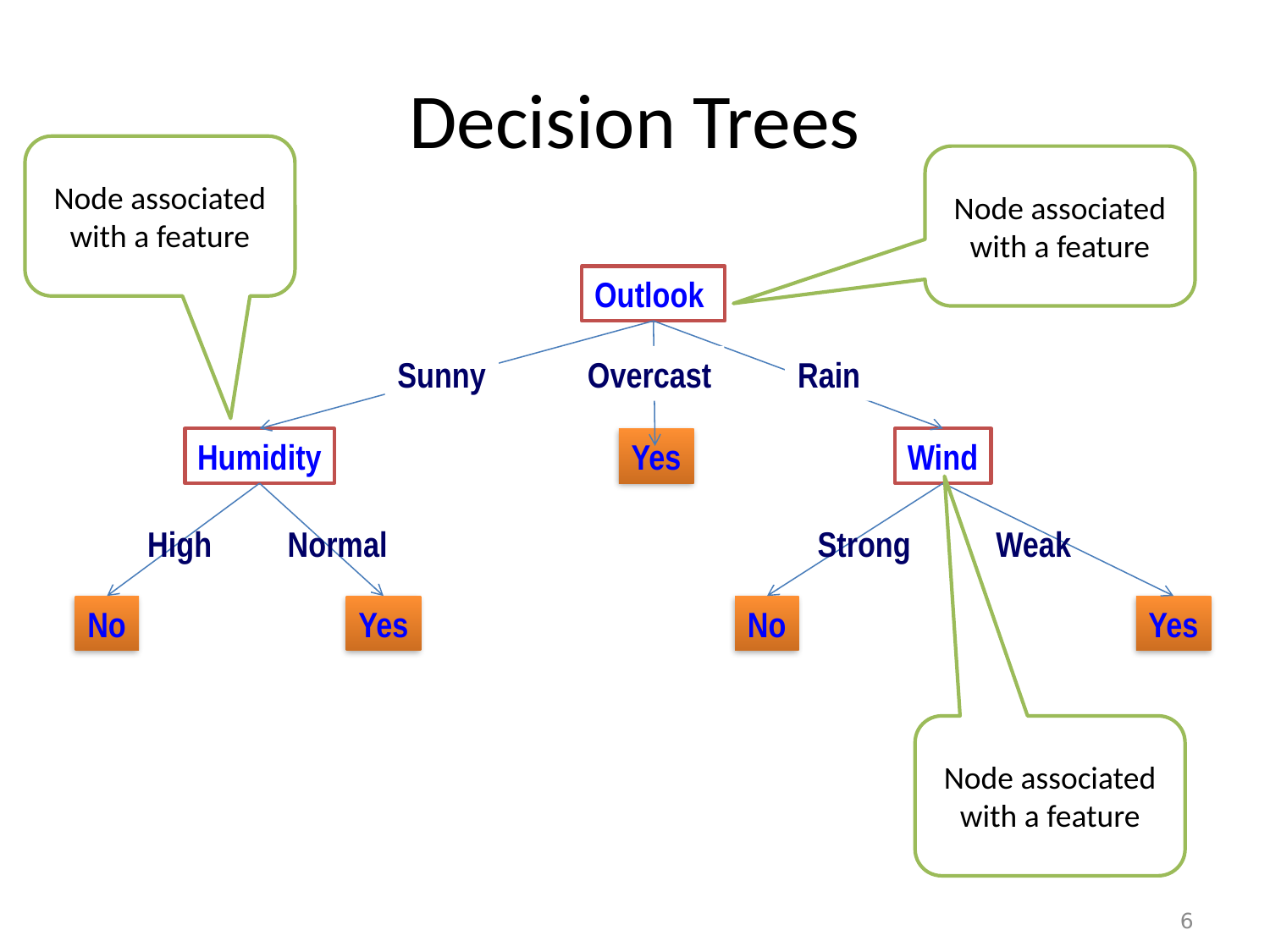

# Decision Trees
Node associated with a feature
Node associated with a feature

Outlook
Sunny
Overcast
Rain
Humidity
Yes
Wind
High
Normal
Strong
 Weak
No
Yes
No
Yes
Node associated with a feature

6